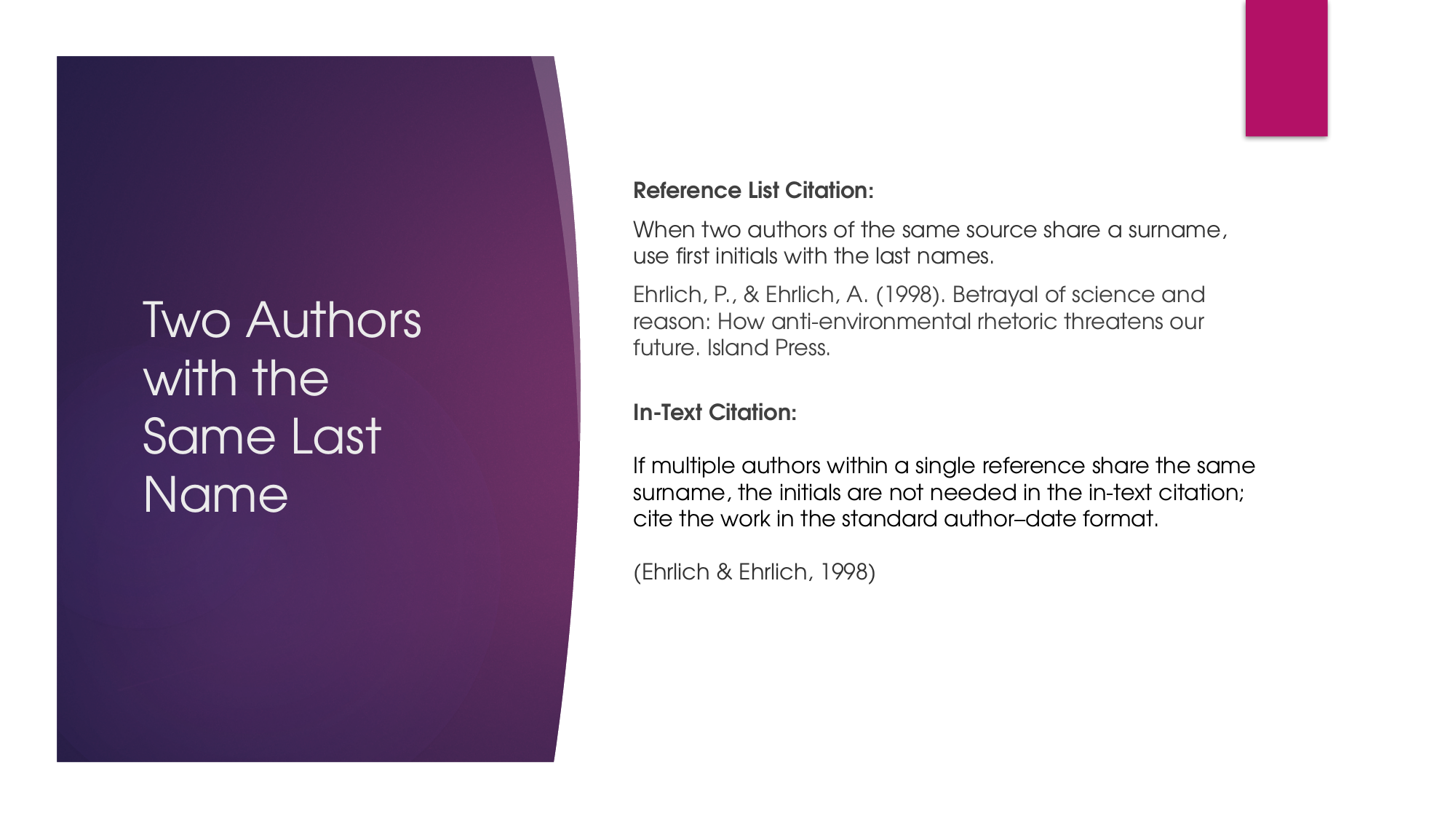

Reference List Citation:
When two authors of the same source share a surname, use first initials with the last names.
Ehrlich, P., & Ehrlich, A. (1998). Betrayal of science and reason: How anti-environmental rhetoric threatens our future. Island Press.

In-Text Citation:

If multiple authors within a single reference share the same surname, the initials are not needed in the in-text citation; cite the work in the standard author–date format.

(Ehrlich & Ehrlich, 1998)

# Two Authors with the Same Last Name